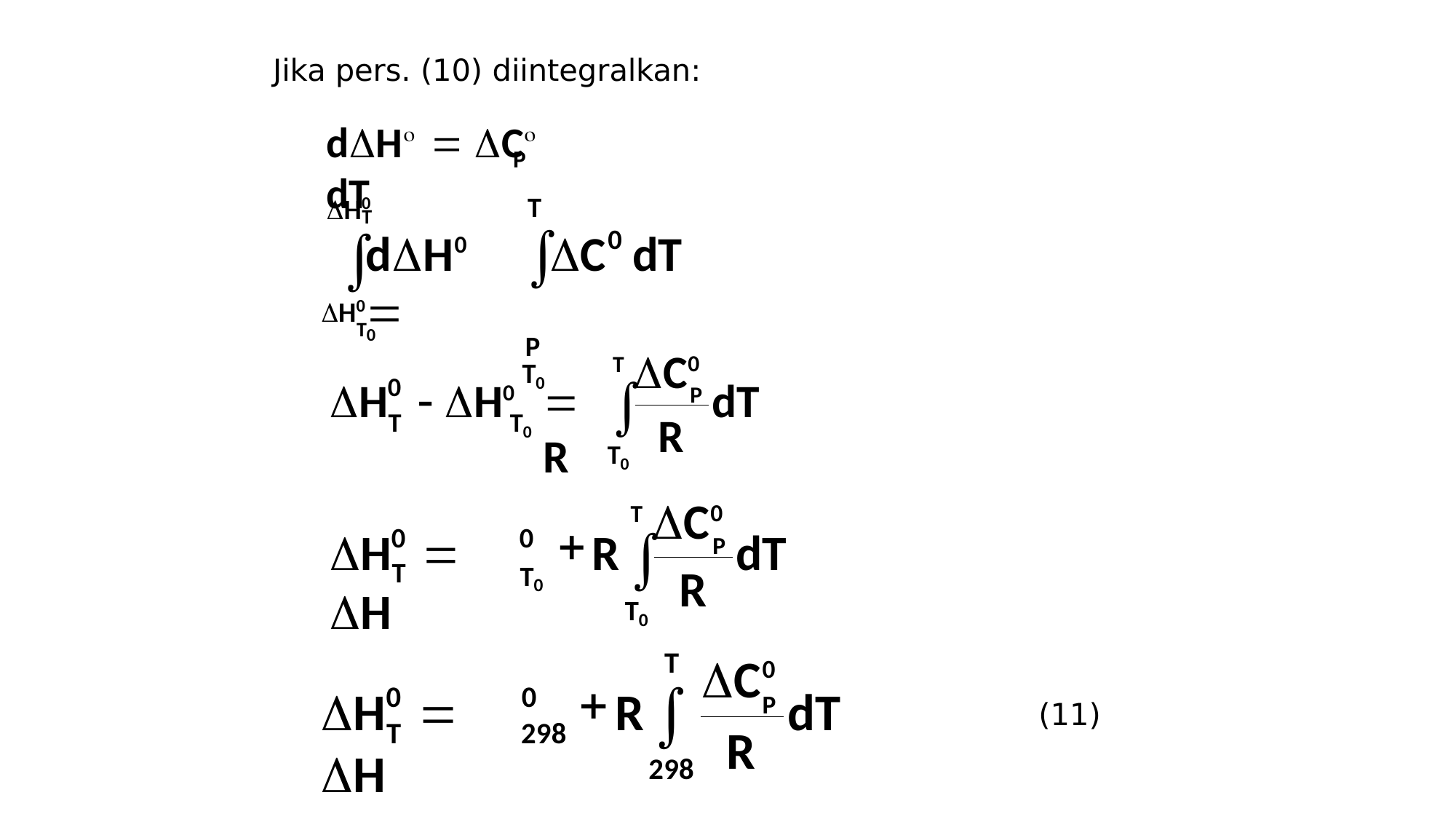

Jika pers. (10) diintegralkan:
dΔHο = ΔCο dT
P
ΔH0
T
∫	P
T0
T
∫
0
dΔH0 =
ΔC	dT
ΔH0
T0
T ΔC0
∫
0
ΔH	− ΔH0
= R
P dT
T	T0
R

T0
T ΔC0
∫
0
0
ΔH	= ΔH
R
P dT
T
T0
R

T0
ΔC0
T
∫
298
0
0
ΔH	= ΔH
R
P dT
(11)
T
298
R